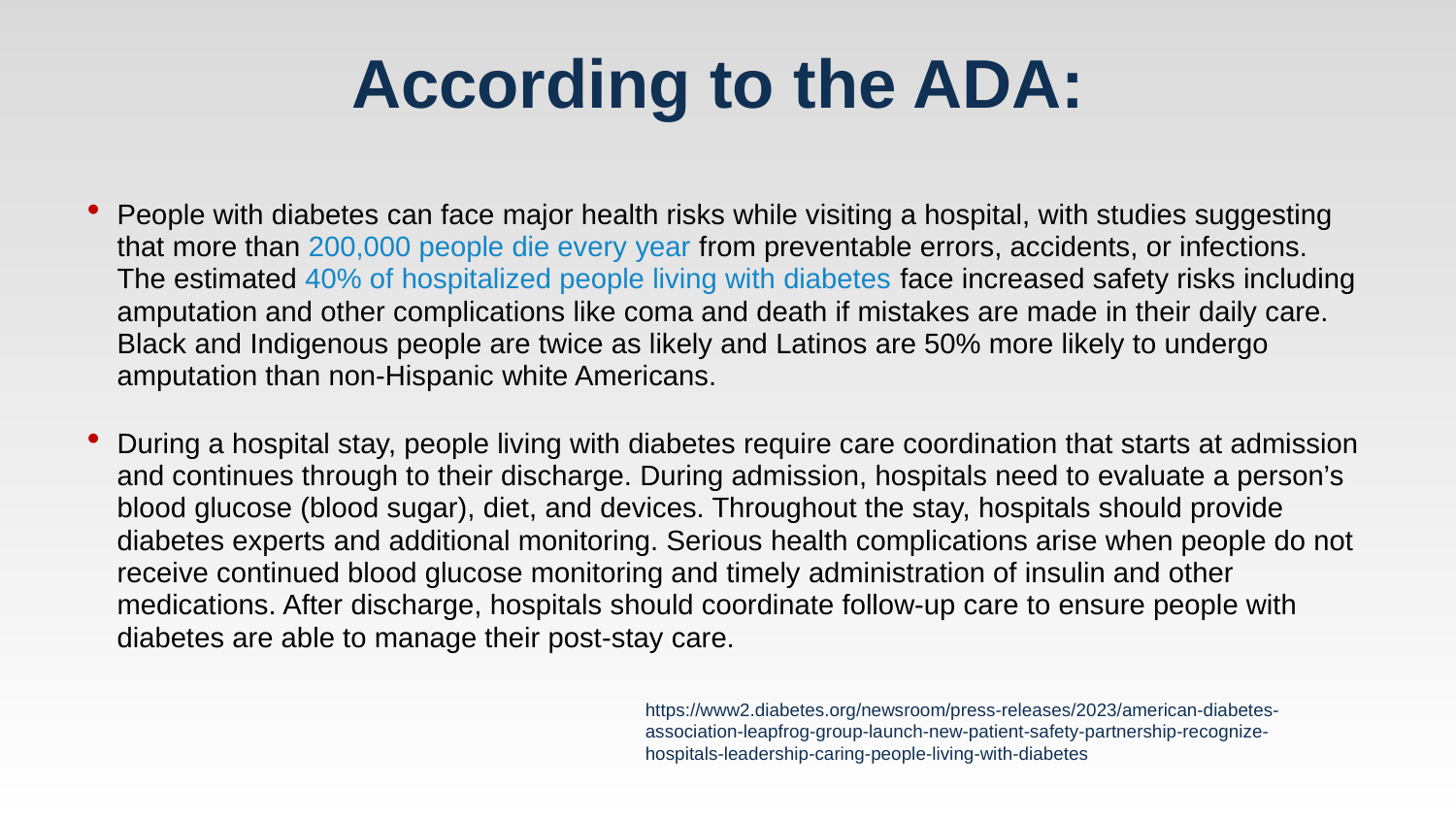

# According to the ADA:
People with diabetes can face major health risks while visiting a hospital, with studies suggesting that more than 200,000 people die every year from preventable errors, accidents, or infections.
The estimated 40% of hospitalized people living with diabetes face increased safety risks including amputation and other complications like coma and death if mistakes are made in their daily care. Black and Indigenous people are twice as likely and Latinos are 50% more likely to undergo amputation than non-Hispanic white Americans.
During a hospital stay, people living with diabetes require care coordination that starts at admission and continues through to their discharge. During admission, hospitals need to evaluate a person’s blood glucose (blood sugar), diet, and devices. Throughout the stay, hospitals should provide diabetes experts and additional monitoring. Serious health complications arise when people do not receive continued blood glucose monitoring and timely administration of insulin and other medications. After discharge, hospitals should coordinate follow-up care to ensure people with diabetes are able to manage their post-stay care.
https://www2.diabetes.org/newsroom/press-releases/2023/american-diabetes-association-leapfrog-group-launch-new-patient-safety-partnership-recognize-hospitals-leadership-caring-people-living-with-diabetes
Application: https://www.leapfroggroup.org/recognized-leader-diabetes/application-materials